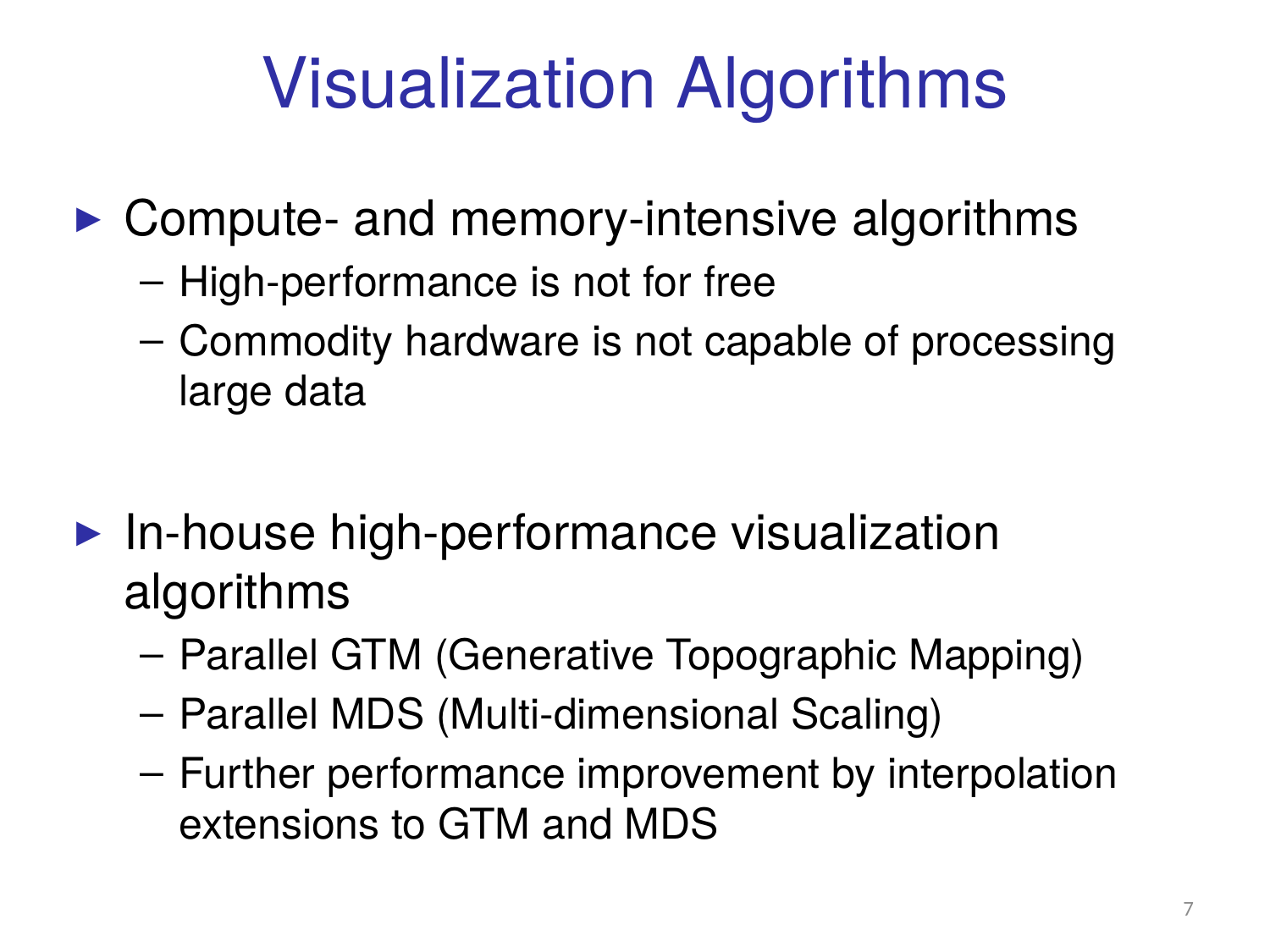

# Visualization Algorithms
Compute- and memory-intensive algorithms
High-performance is not for free
Commodity hardware is not capable of processing large data

In-house high-performance visualization algorithms
Parallel GTM (Generative Topographic Mapping)
Parallel MDS (Multi-dimensional Scaling)
Further performance improvement by interpolation extensions to GTM and MDS
7